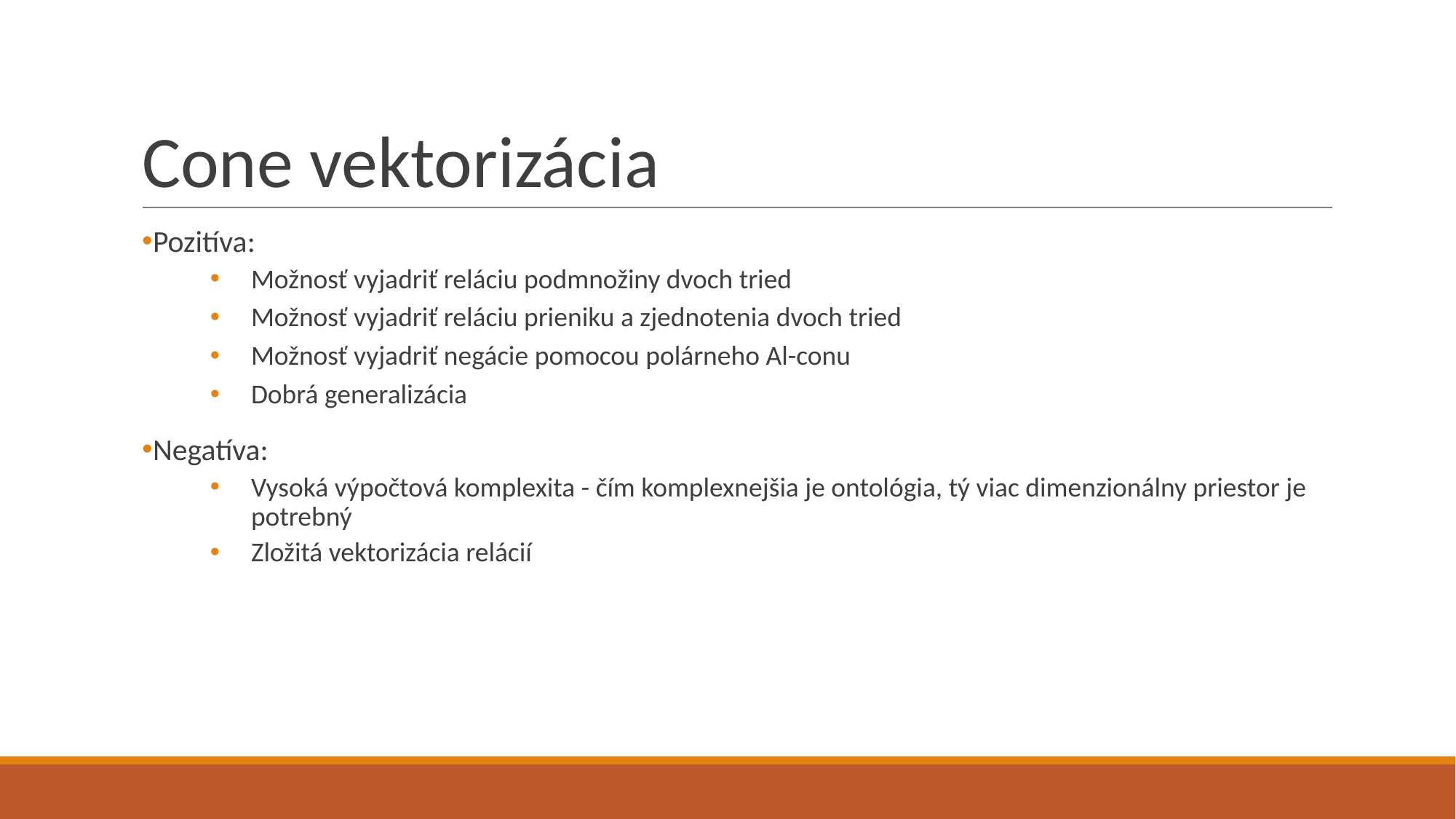

# Cone vektorizácia
Pozitíva:
Možnosť vyjadriť reláciu podmnožiny dvoch tried
Možnosť vyjadriť reláciu prieniku a zjednotenia dvoch tried
Možnosť vyjadriť negácie pomocou polárneho Al-conu
Dobrá generalizácia
Negatíva:
Vysoká výpočtová komplexita - čím komplexnejšia je ontológia, tý viac dimenzionálny priestor je potrebný
Zložitá vektorizácia relácií